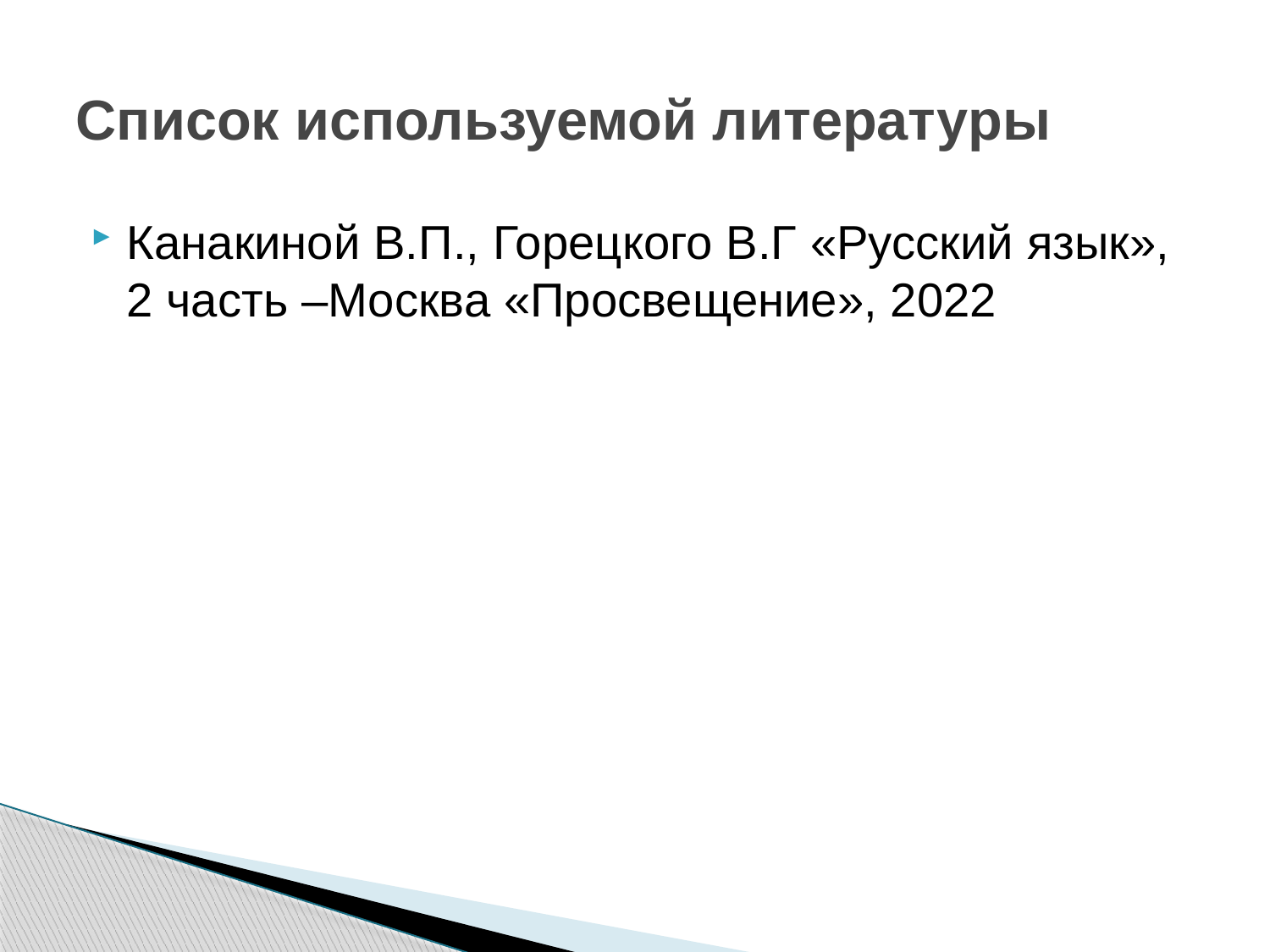

# Список используемой литературы
Канакиной В.П., Горецкого В.Г «Русский язык», 2 часть –Москва «Просвещение», 2022